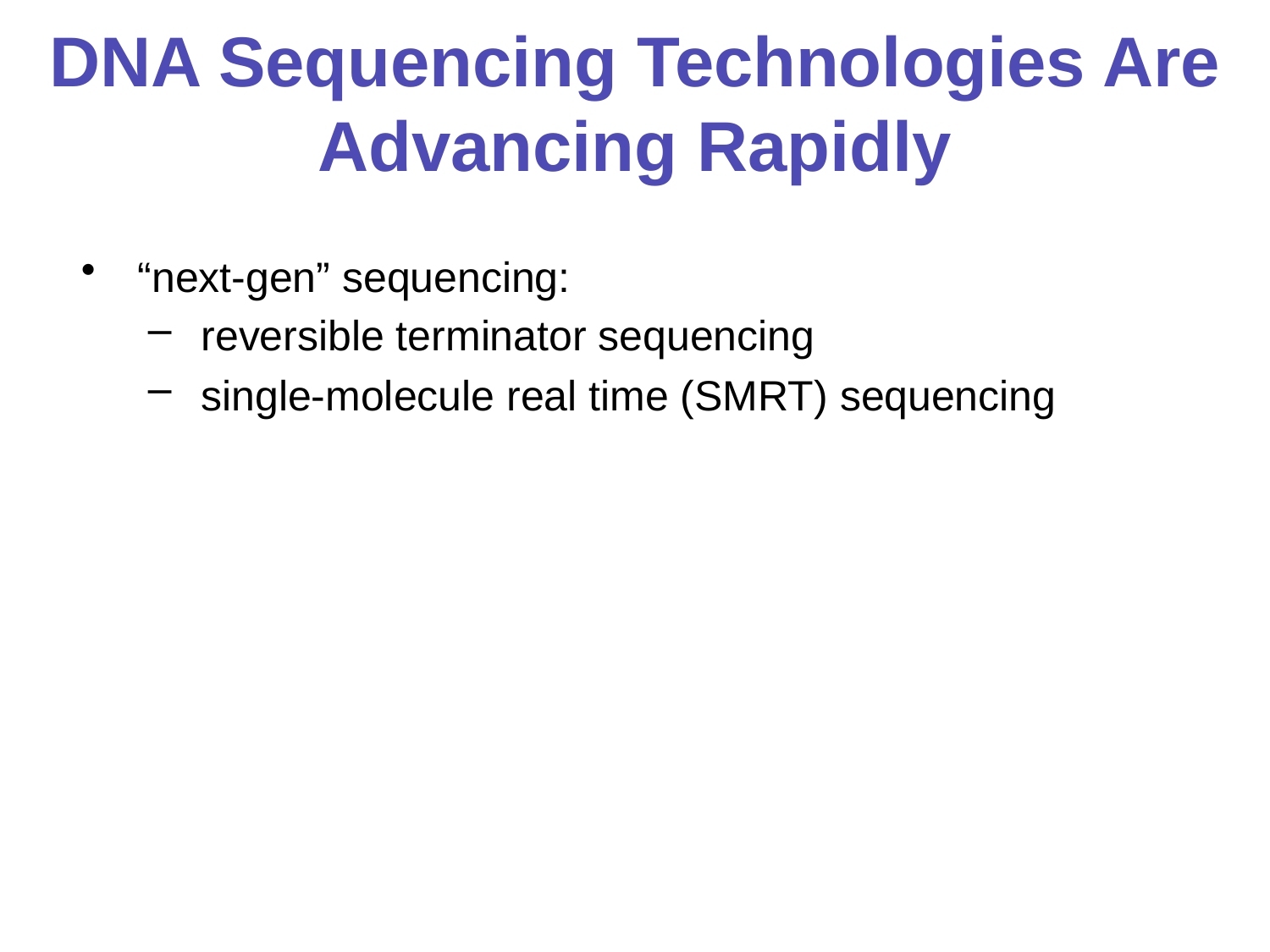

# DNA Sequencing Technologies Are Advancing Rapidly
“next-gen” sequencing:
reversible terminator sequencing
single-molecule real time (SMRT) sequencing